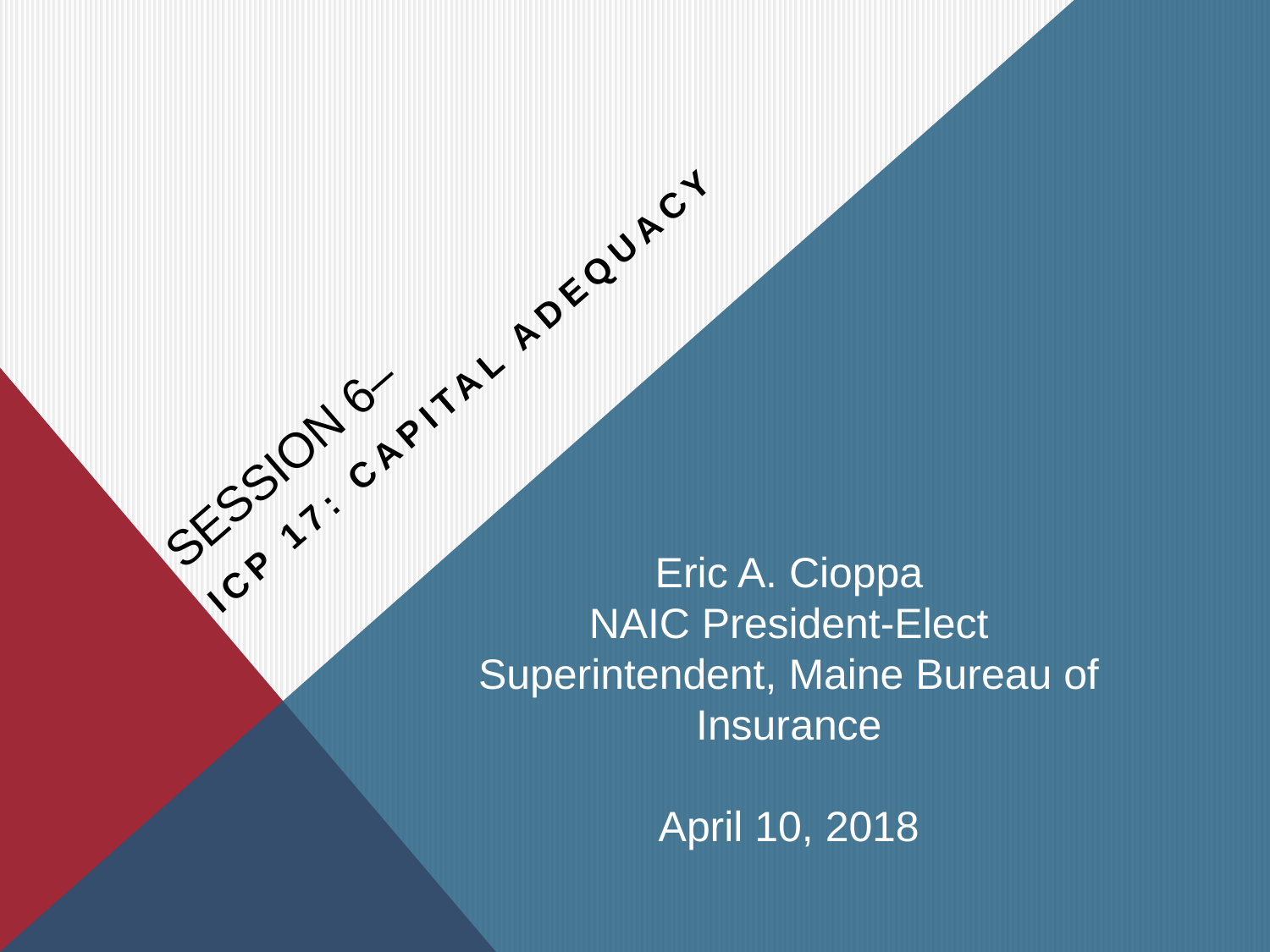

SESSION 6–
ICP 17: Capital Adequacy
Eric A. Cioppa
NAIC President-Elect
Superintendent, Maine Bureau of Insurance

April 10, 2018

ASSAL